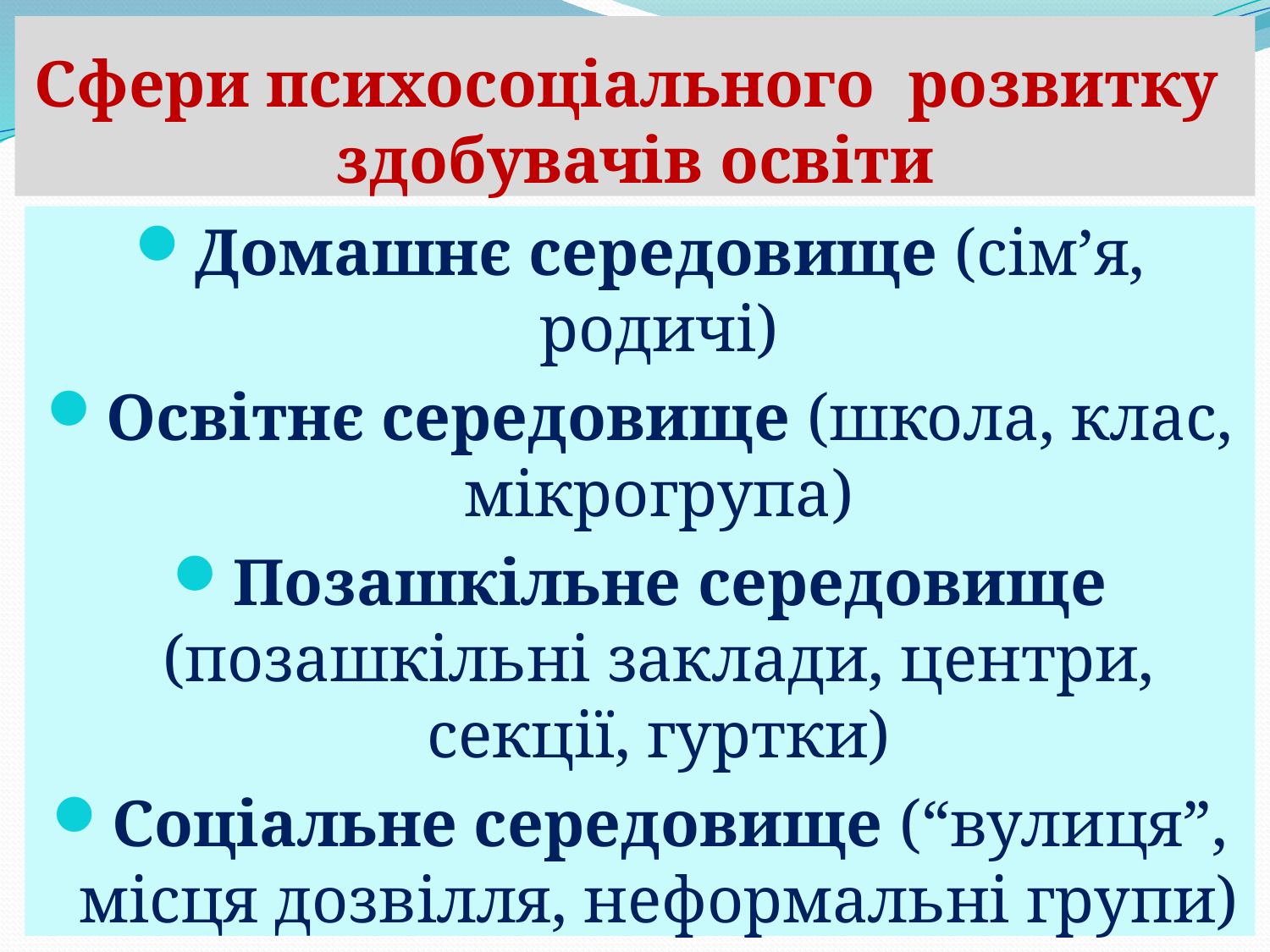

# Сфери психосоціального  розвитку здобувачів освіти
Домашнє середовище (сім’я, родичі)
Освітнє середовище (школа, клас, мікрогрупа)
Позашкільне середовище (позашкільні заклади, центри, секції, гуртки)
Соціальне середовище (“вулиця”, місця дозвілля, неформальні групи)